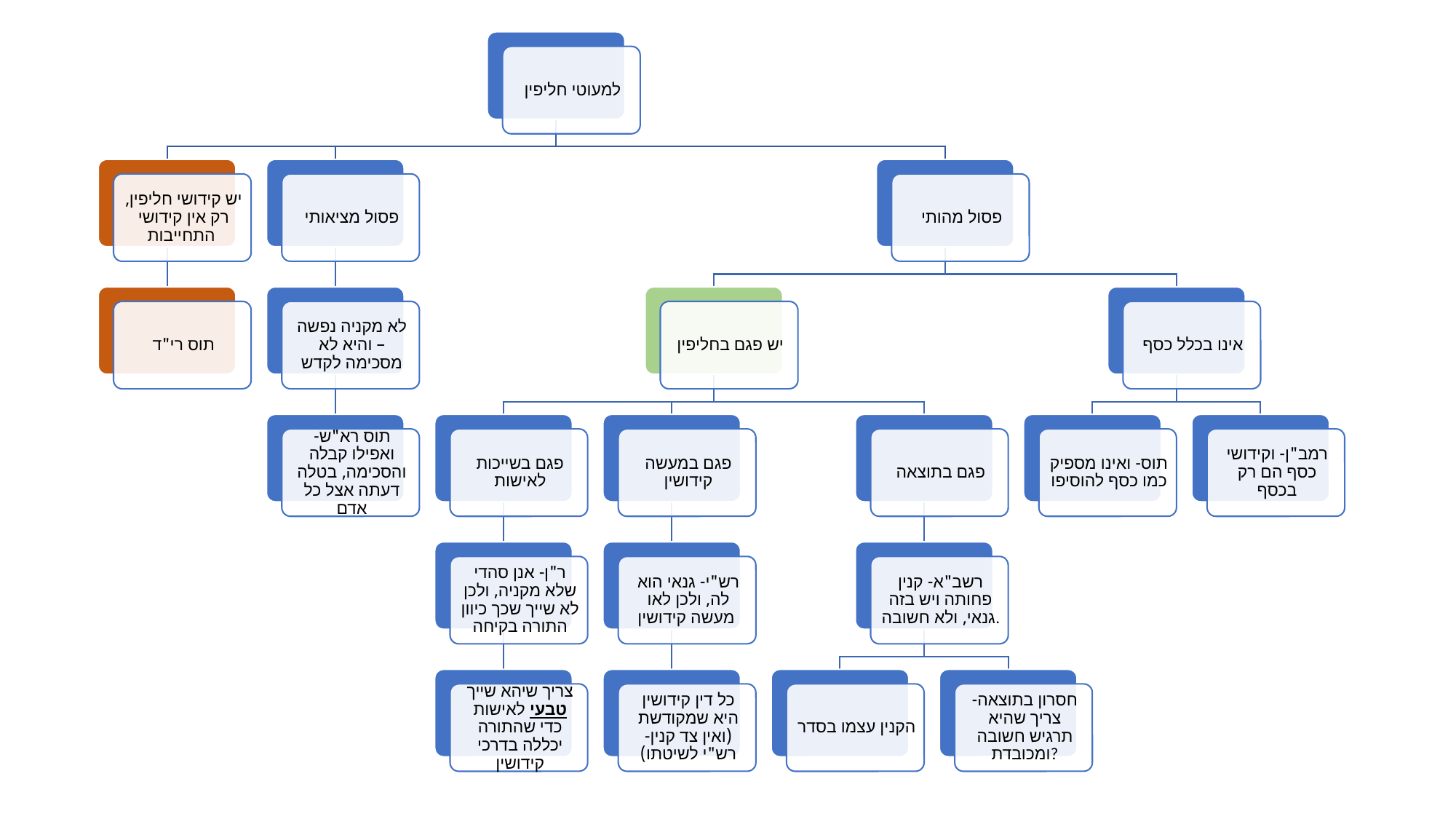

למעוטי חליפין
פסול מהותי
אינו בכלל כסף
רמב"ן- וקידושי כסף הם רק בכסף
תוס- ואינו מספיק כמו כסף להוסיפו
יש פגם בחליפין
פגם בתוצאה
רשב"א- קנין פחותה ויש בזה גנאי, ולא חשובה.
חסרון בתוצאה- צריך שהיא תרגיש חשובה ומכובדת?
הקנין עצמו בסדר
פגם במעשה קידושין
רש"י- גנאי הוא לה, ולכן לאו מעשה קידושין
כל דין קידושין היא שמקודשת (ואין צד קנין- רש"י לשיטתו)
פגם בשייכות לאישות
ר"ן- אנן סהדי שלא מקניה, ולכן לא שייך שכך כיוון התורה בקיחה
צריך שיהא שייך טבעי לאישות כדי שהתורה יכללה בדרכי קידושין
פסול מציאותי
לא מקניה נפשה – והיא לא מסכימה לקדש
תוס רא"ש- ואפילו קבלה והסכימה, בטלה דעתה אצל כל אדם
יש קידושי חליפין, רק אין קידושי התחייבות
תוס רי"ד